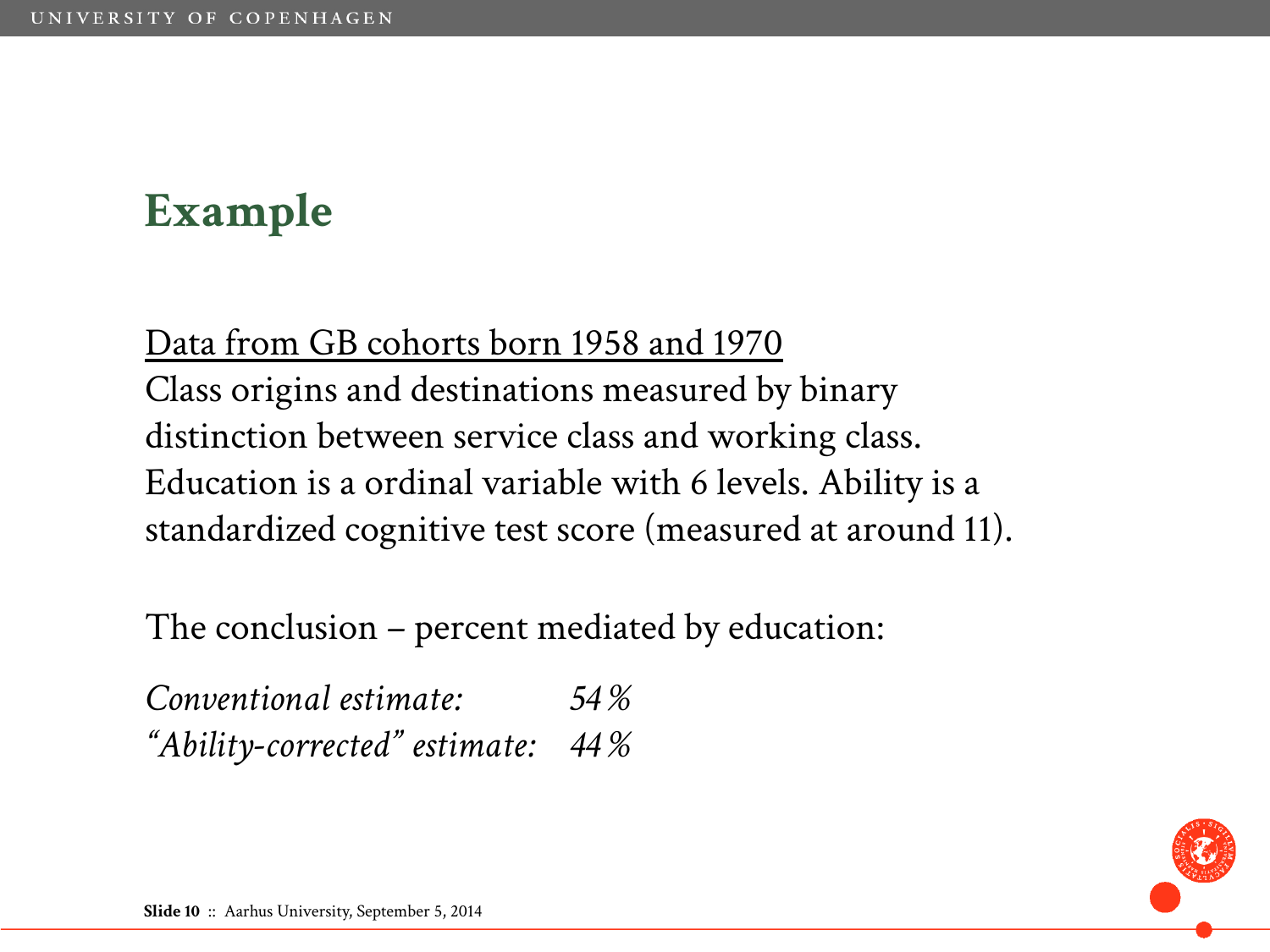

# Example
Data from GB cohorts born 1958 and 1970
Class origins and destinations measured by binary distinction between service class and working class. Education is a ordinal variable with 6 levels. Ability is a standardized cognitive test score (measured at around 11).

The conclusion – percent mediated by education:
Conventional estimate: 	54 %
“Ability-corrected” estimate: 	44 %

Slide 10  ::  Aarhus University, September 5, 2014